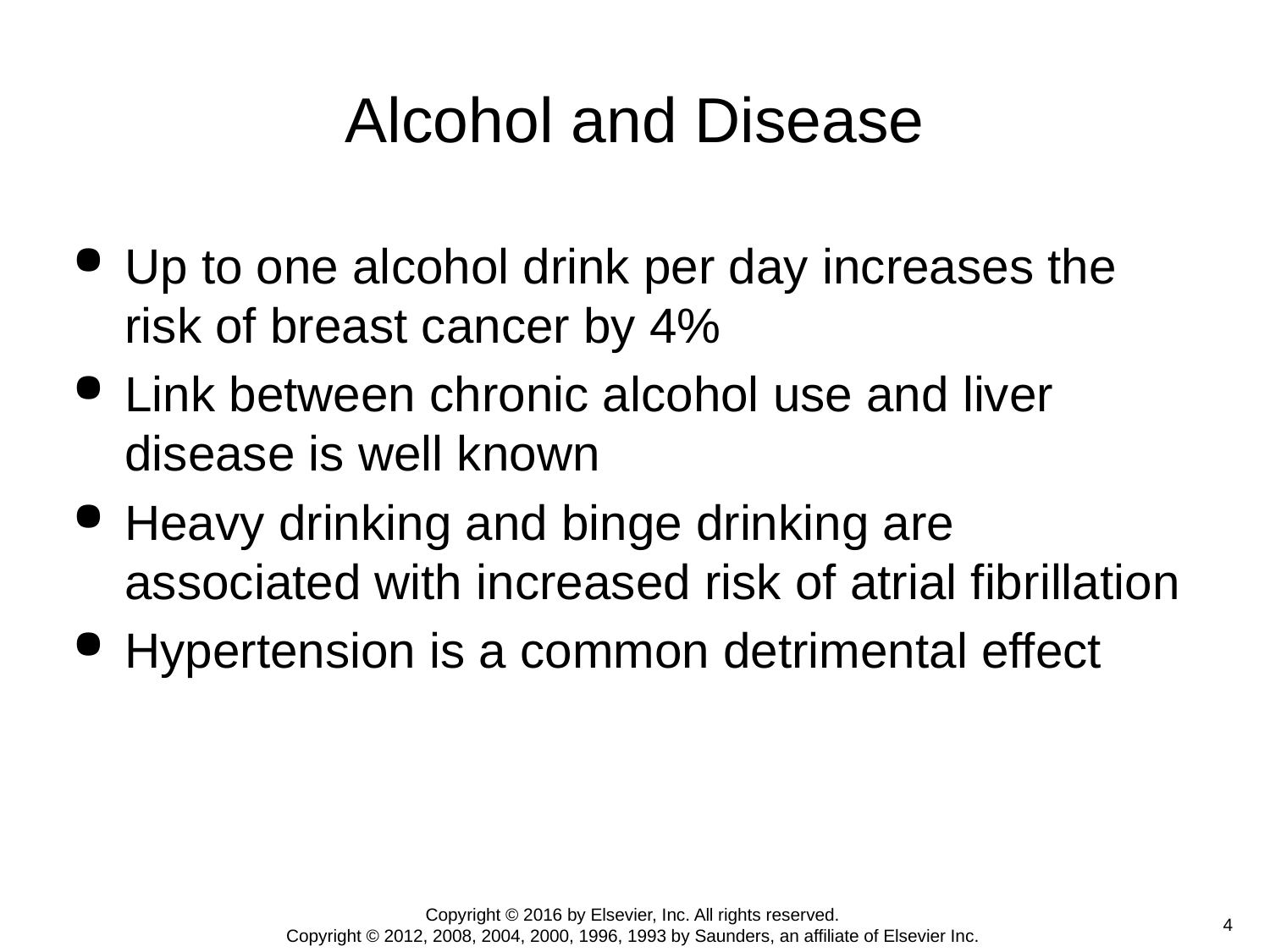

# Alcohol and Disease
Up to one alcohol drink per day increases the risk of breast cancer by 4%
Link between chronic alcohol use and liver disease is well known
Heavy drinking and binge drinking are associated with increased risk of atrial fibrillation
Hypertension is a common detrimental effect
Copyright © 2016 by Elsevier, Inc. All rights reserved.
Copyright © 2012, 2008, 2004, 2000, 1996, 1993 by Saunders, an affiliate of Elsevier Inc.
4